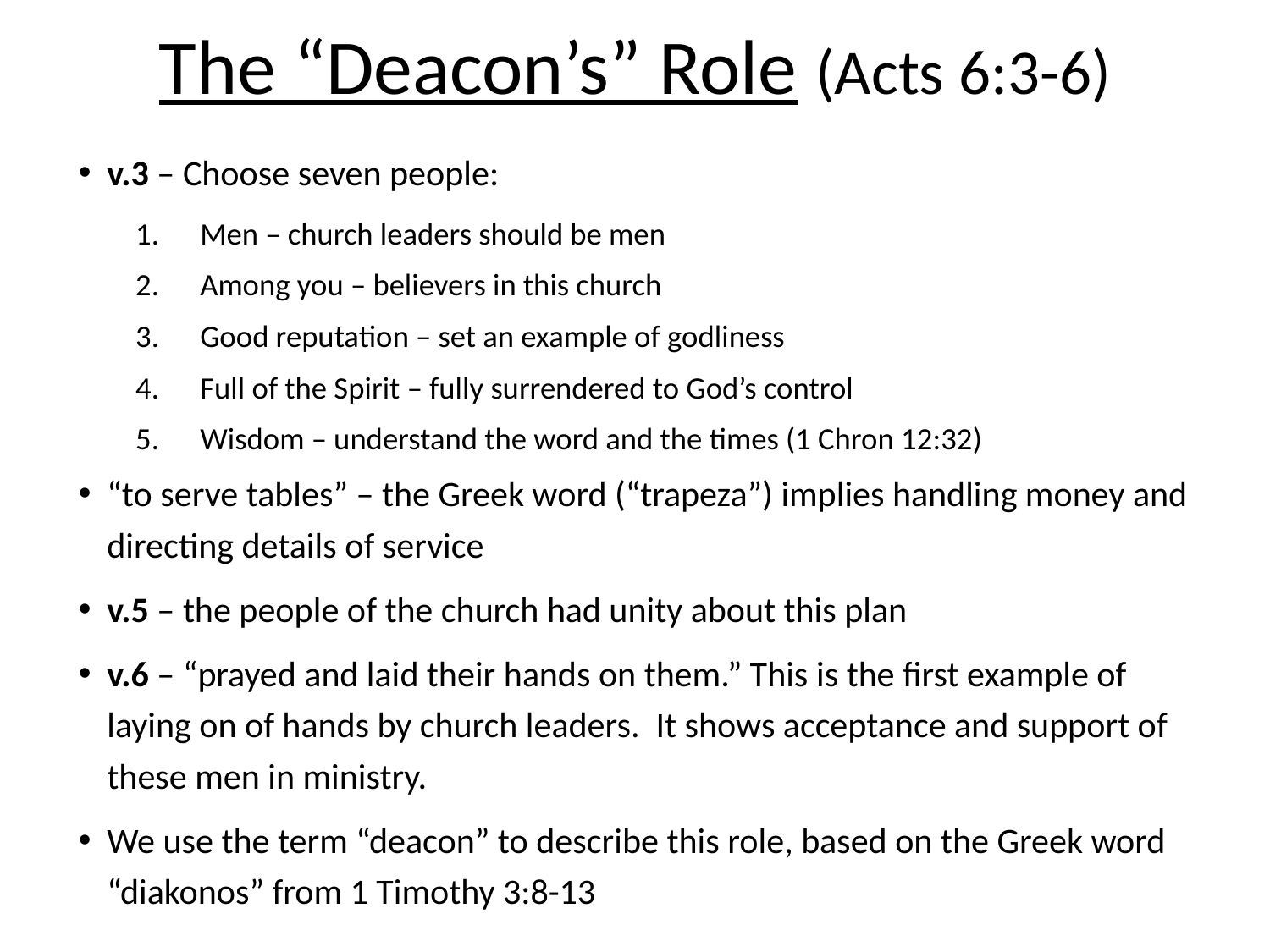

# The “Deacon’s” Role (Acts 6:3-6)
v.3 – Choose seven people:
Men – church leaders should be men
Among you – believers in this church
Good reputation – set an example of godliness
Full of the Spirit – fully surrendered to God’s control
Wisdom – understand the word and the times (1 Chron 12:32)
“to serve tables” – the Greek word (“trapeza”) implies handling money and directing details of service
v.5 – the people of the church had unity about this plan
v.6 – “prayed and laid their hands on them.” This is the first example of laying on of hands by church leaders.  It shows acceptance and support of these men in ministry.
We use the term “deacon” to describe this role, based on the Greek word “diakonos” from 1 Timothy 3:8-13